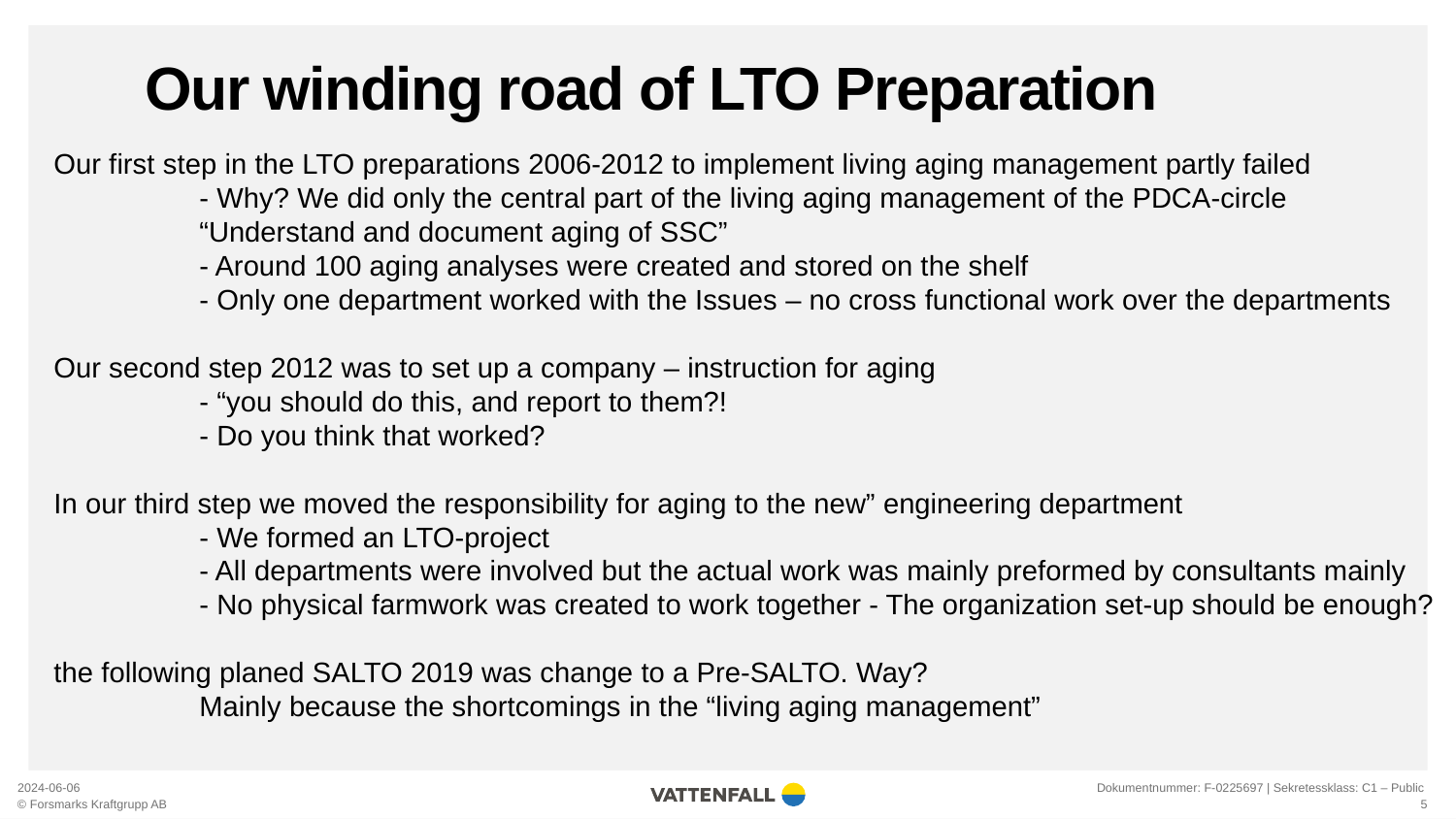

# Our winding road of LTO Preparation
Our first step in the LTO preparations 2006-2012 to implement living aging management partly failed
	- Why? We did only the central part of the living aging management of the PDCA-circle
	“Understand and document aging of SSC”
	- Around 100 aging analyses were created and stored on the shelf
	- Only one department worked with the Issues – no cross functional work over the departments

Our second step 2012 was to set up a company – instruction for aging
	- “you should do this, and report to them?!
	- Do you think that worked?

In our third step we moved the responsibility for aging to the new” engineering department
	- We formed an LTO-project
	- All departments were involved but the actual work was mainly preformed by consultants mainly
	- No physical farmwork was created to work together - The organization set-up should be enough?

the following planed SALTO 2019 was change to a Pre-SALTO. Way?
	Mainly because the shortcomings in the “living aging management”

2024-06-06
Dokumentnummer: F-0225697 | Sekretessklass: C1 – Public
5